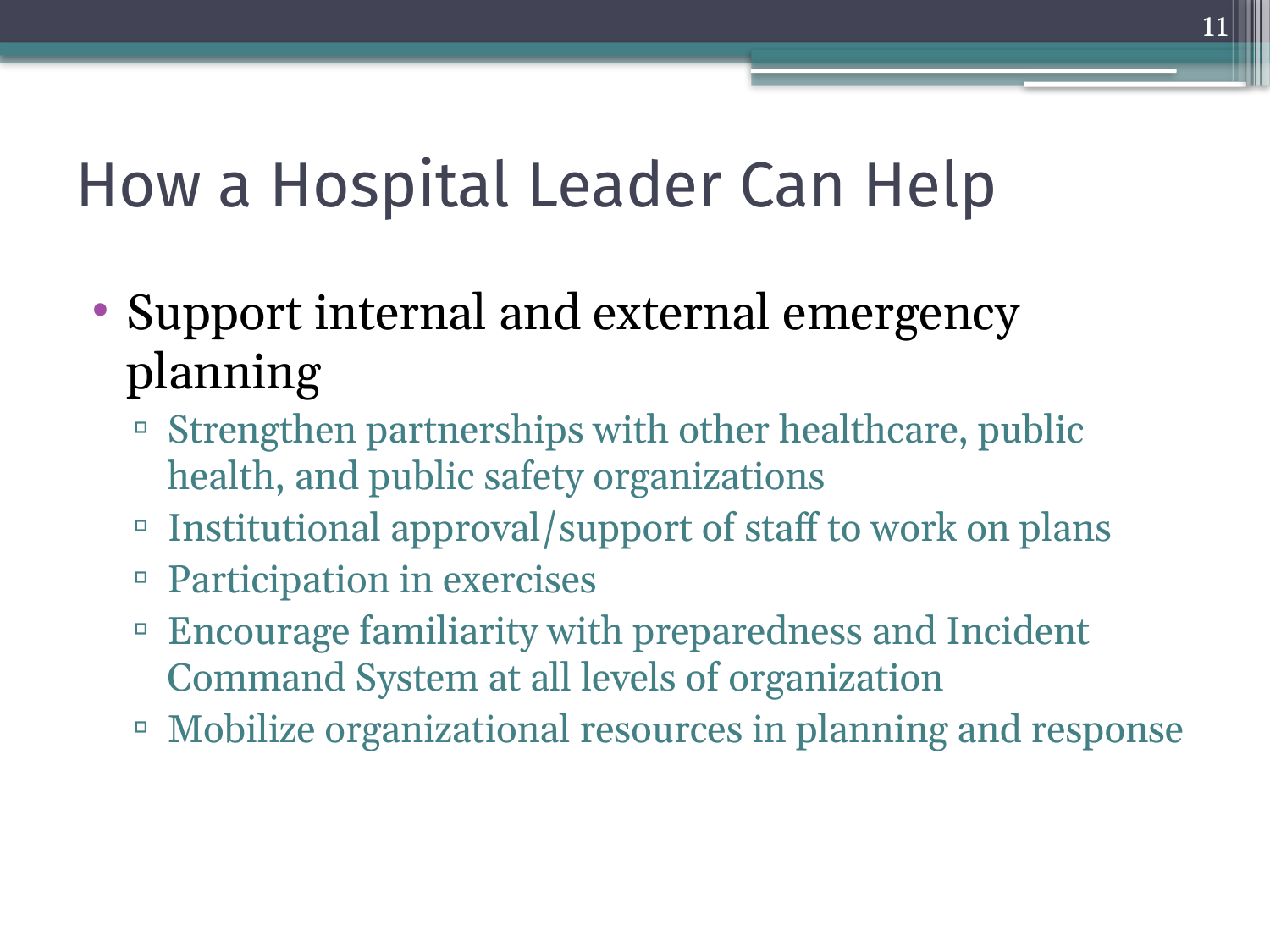

11
# How a Hospital Leader Can Help
Support internal and external emergency planning
Strengthen partnerships with other healthcare, public health, and public safety organizations
Institutional approval/support of staff to work on plans
Participation in exercises
Encourage familiarity with preparedness and Incident Command System at all levels of organization
Mobilize organizational resources in planning and response